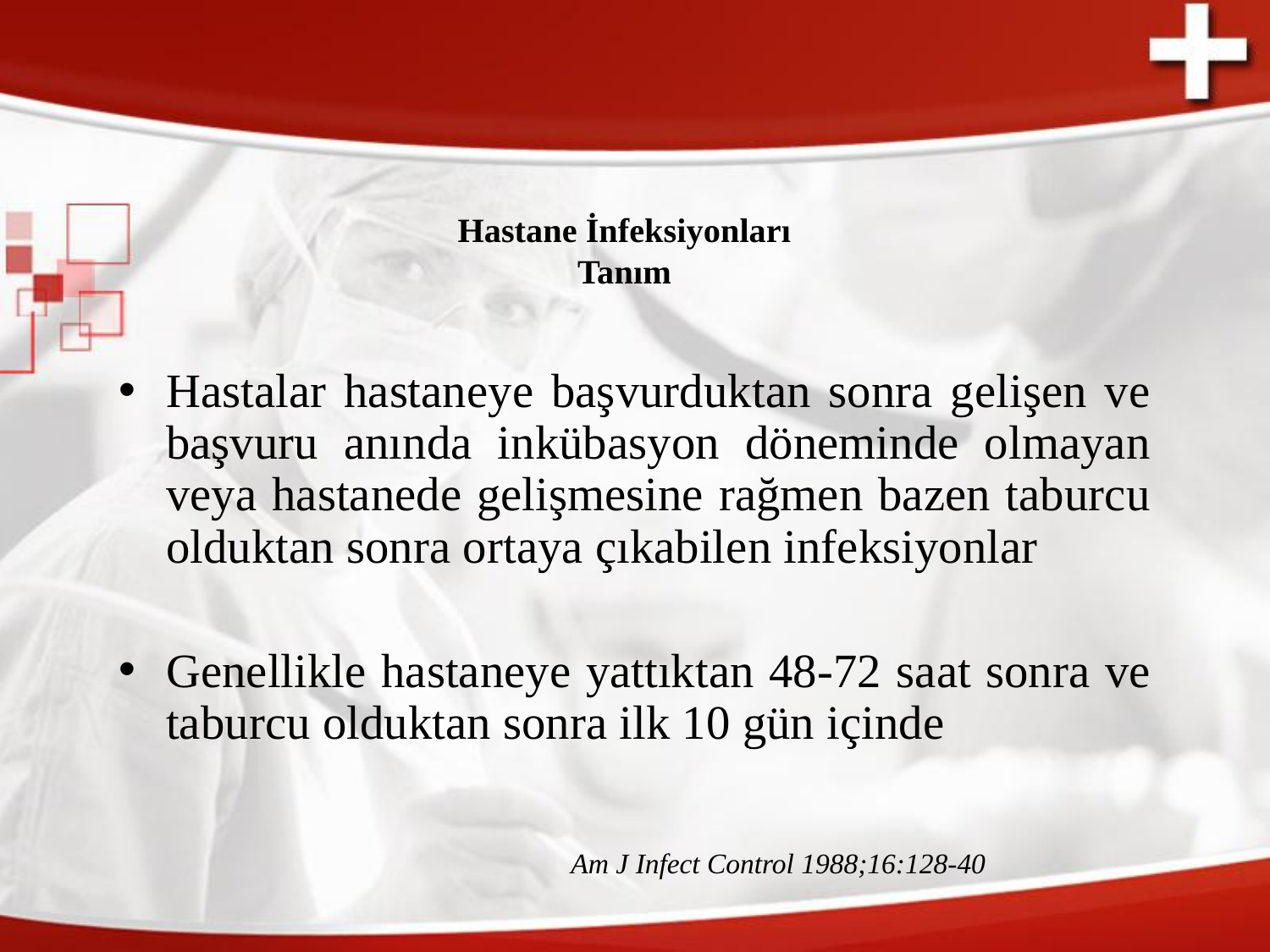

# Hastane İnfeksiyonları Tanım
Hastalar hastaneye başvurduktan sonra gelişen ve başvuru anında inkübasyon döneminde olmayan veya hastanede gelişmesine rağmen bazen taburcu olduktan sonra ortaya çıkabilen infeksiyonlar

Genellikle hastaneye yattıktan 48-72 saat sonra ve taburcu olduktan sonra ilk 10 gün içinde

                       Am J Infect Control 1988;16:128-40